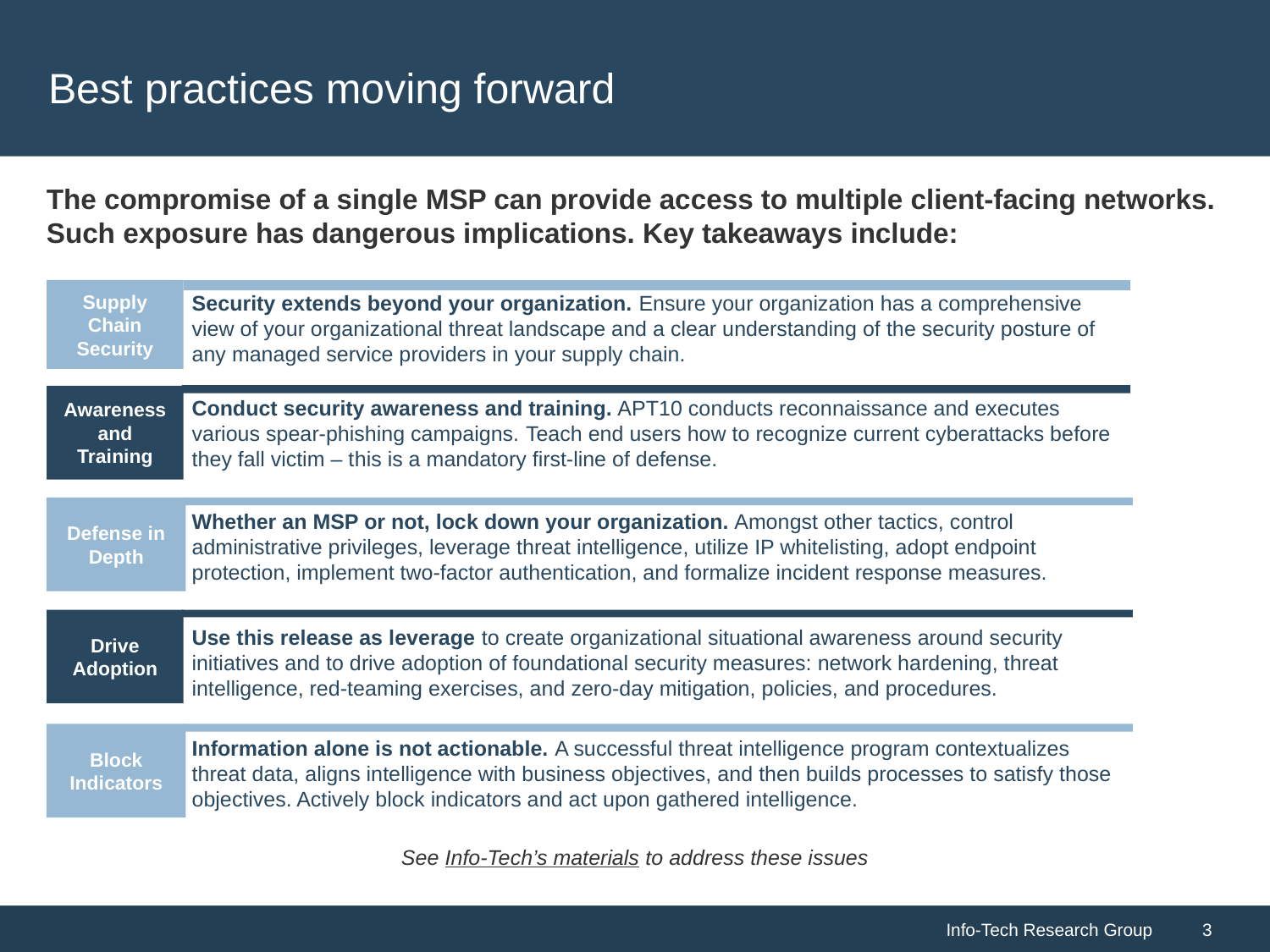

# Best practices moving forward
The compromise of a single MSP can provide access to multiple client-facing networks. Such exposure has dangerous implications. Key takeaways include:
Supply Chain Security

Security extends beyond your organization. Ensure your organization has a comprehensive view of your organizational threat landscape and a clear understanding of the security posture of any managed service providers in your supply chain.

Awareness and Training
Conduct security awareness and training. APT10 conducts reconnaissance and executes various spear-phishing campaigns. Teach end users how to recognize current cyberattacks before they fall victim – this is a mandatory first-line of defense.

Defense in Depth
Whether an MSP or not, lock down your organization. Amongst other tactics, control administrative privileges, leverage threat intelligence, utilize IP whitelisting, adopt endpoint protection, implement two-factor authentication, and formalize incident response measures.

Drive Adoption

Use this release as leverage to create organizational situational awareness around security initiatives and to drive adoption of foundational security measures: network hardening, threat intelligence, red-teaming exercises, and zero-day mitigation, policies, and procedures.

Block Indicators
Information alone is not actionable. A successful threat intelligence program contextualizes threat data, aligns intelligence with business objectives, and then builds processes to satisfy those objectives. Actively block indicators and act upon gathered intelligence.
See Info-Tech’s materials to address these issues